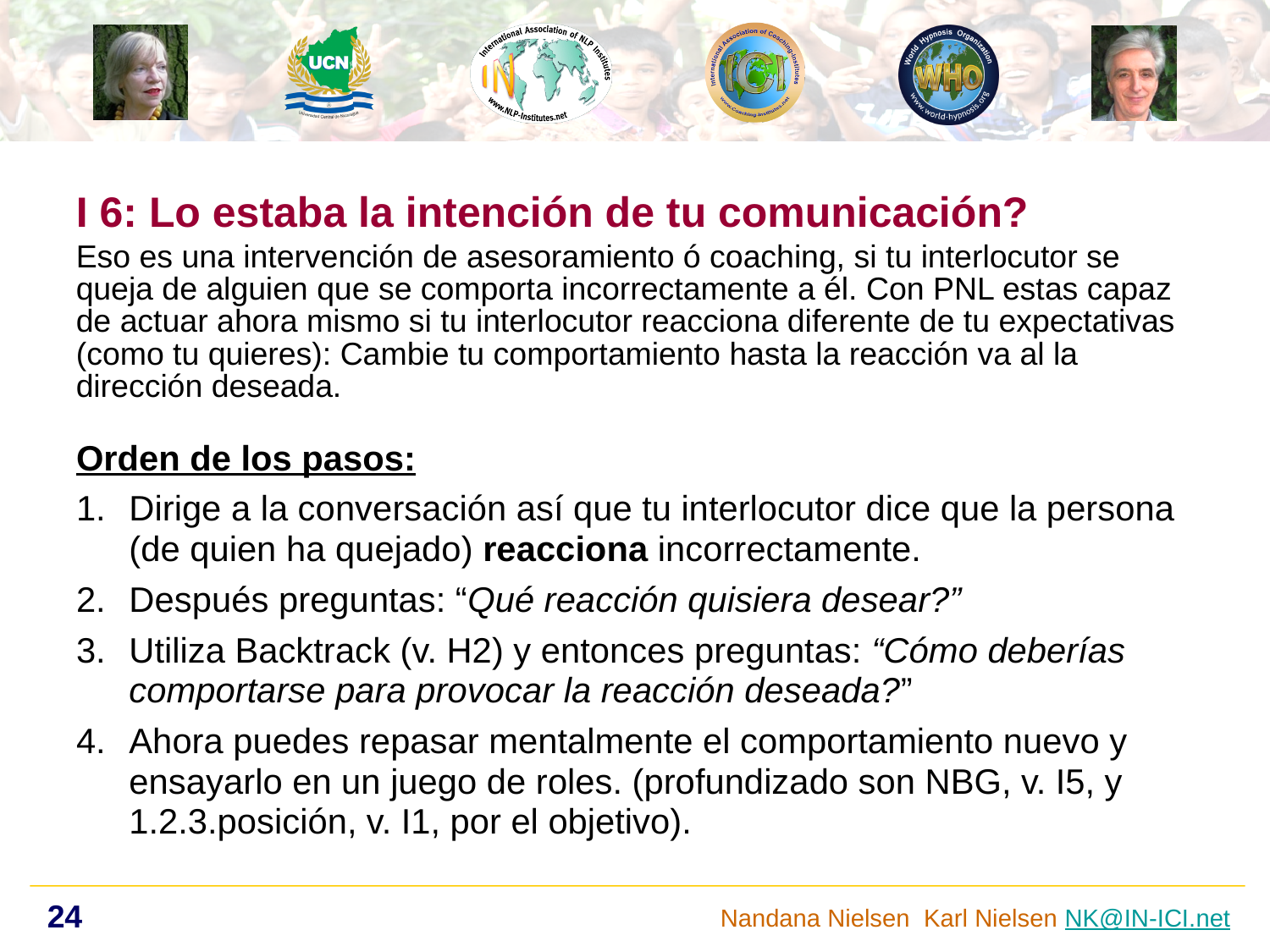

I 6: Lo estaba la intención de tu comunicación?
Eso es una intervención de asesoramiento ó coaching, si tu interlocutor se queja de alguien que se comporta incorrectamente a él. Con PNL estas capaz de actuar ahora mismo si tu interlocutor reacciona diferente de tu expectativas (como tu quieres): Cambie tu comportamiento hasta la reacción va al la dirección deseada.
Orden de los pasos:
Dirige a la conversación así que tu interlocutor dice que la persona (de quien ha quejado) reacciona incorrectamente.
Después preguntas: “Qué reacción quisiera desear?”
Utiliza Backtrack (v. H2) y entonces preguntas: “Cómo deberías comportarse para provocar la reacción deseada?”
Ahora puedes repasar mentalmente el comportamiento nuevo y ensayarlo en un juego de roles. (profundizado son NBG, v. I5, y 1.2.3.posición, v. I1, por el objetivo).